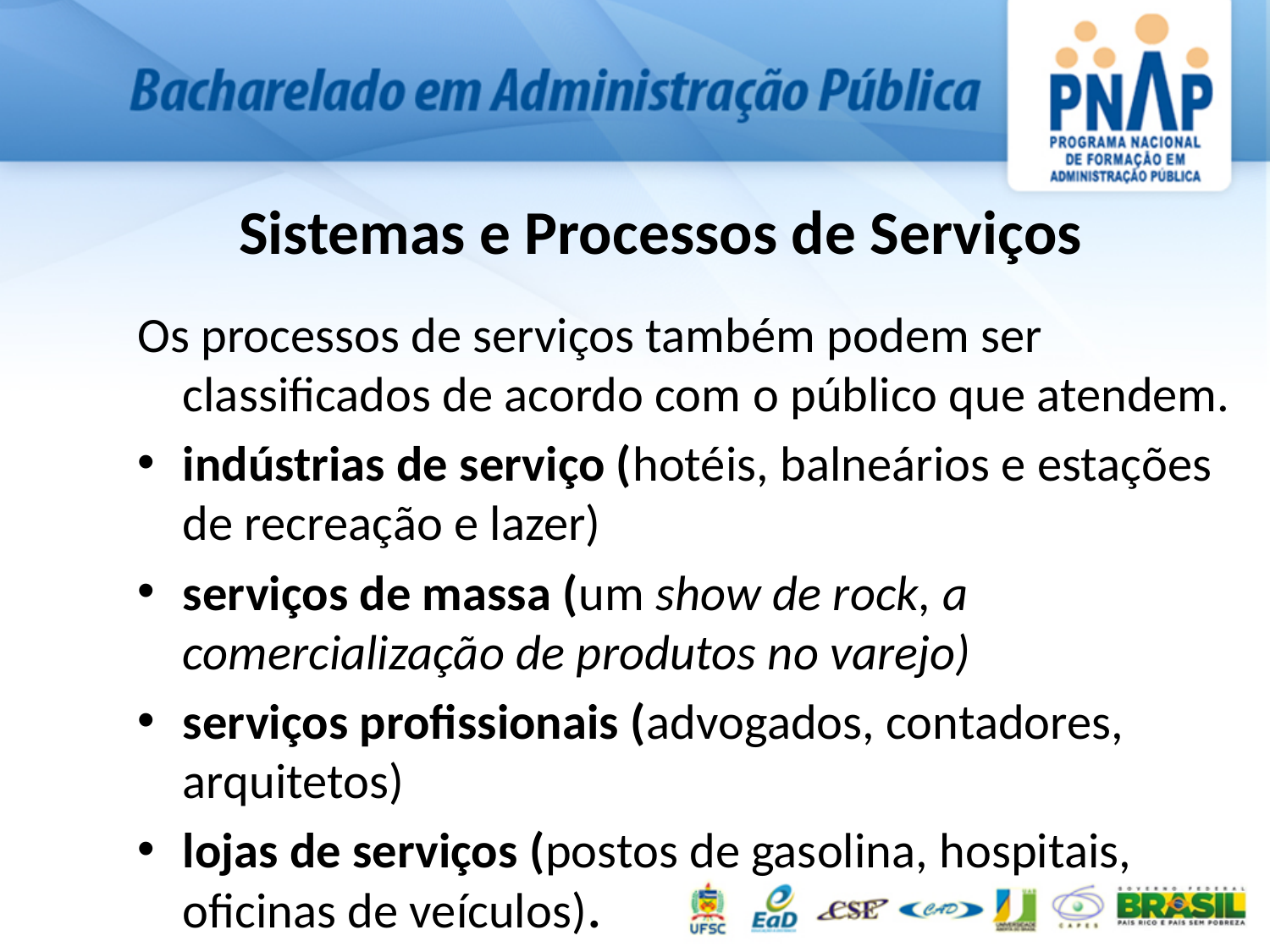

# Sistemas e Processos de Serviços
Os processos de serviços também podem ser classificados de acordo com o público que atendem.
indústrias de serviço (hotéis, balneários e estações de recreação e lazer)
serviços de massa (um show de rock, a comercialização de produtos no varejo)
serviços profissionais (advogados, contadores, arquitetos)
lojas de serviços (postos de gasolina, hospitais, oficinas de veículos).